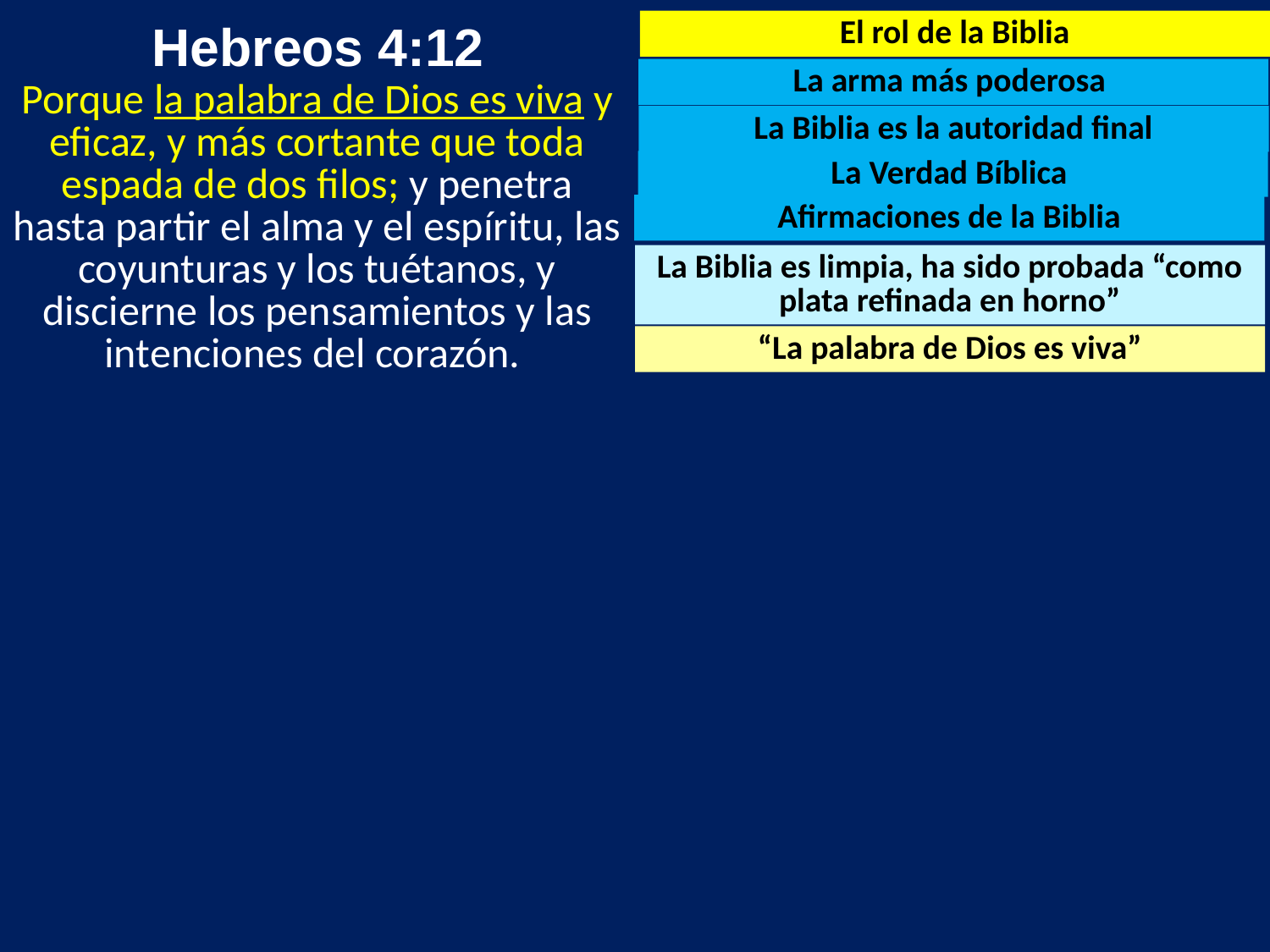

Hebreos 4:12
El rol de la Biblia
La arma más poderosa
Porque la palabra de Dios es viva y eficaz, y más cortante que toda espada de dos filos; y penetra hasta partir el alma y el espíritu, las coyunturas y los tuétanos, y discierne los pensamientos y las intenciones del corazón.
La Biblia es la autoridad final
La Verdad Bíblica
Afirmaciones de la Biblia
La Biblia es limpia, ha sido probada “como plata refinada en horno”
“La palabra de Dios es viva”